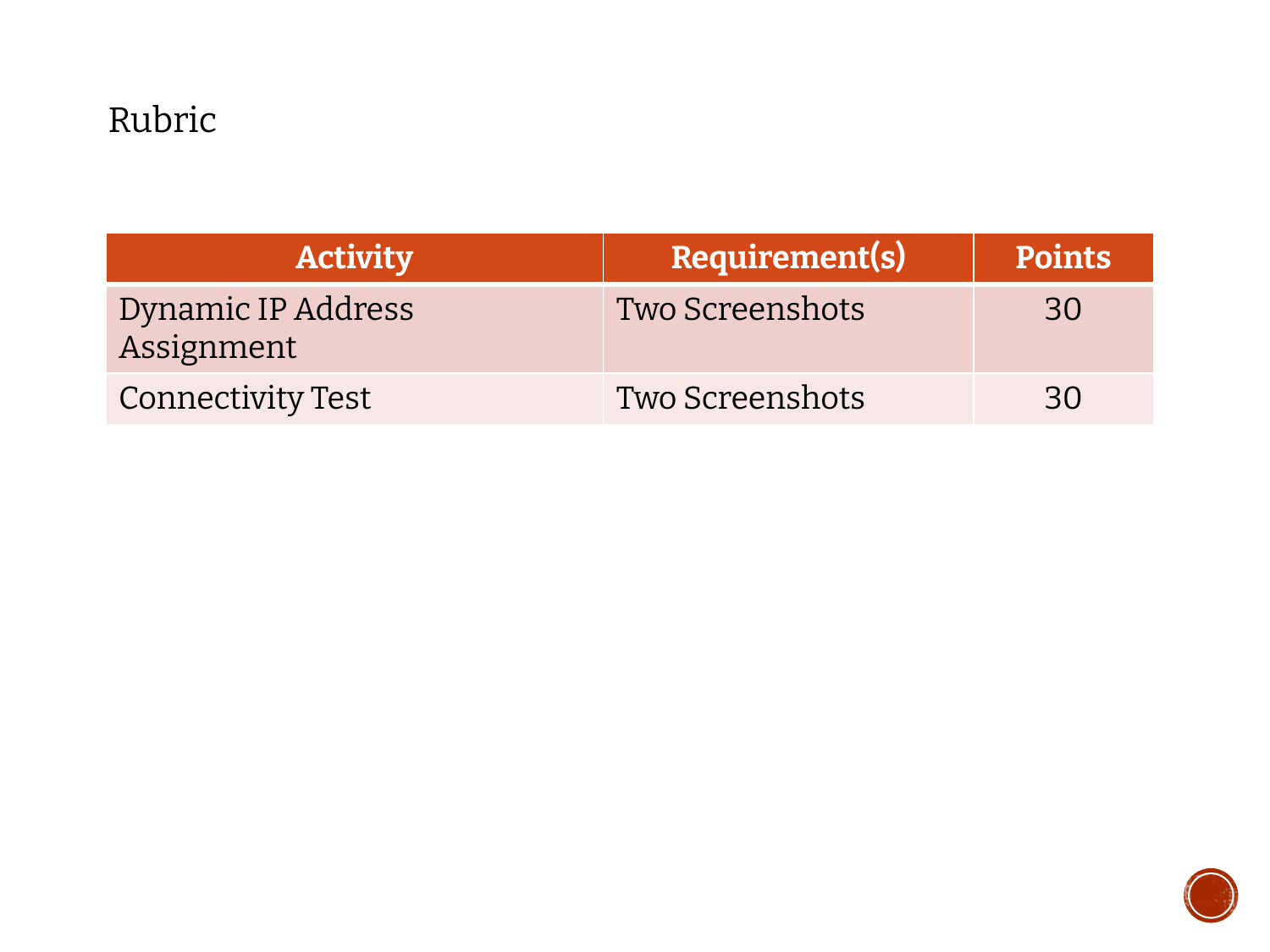

Rubric

| Activity | Requirement(s) | Points |
| --- | --- | --- |
| Dynamic IP Address Assignment | Two Screenshots | 30 |
| Connectivity Test | Two Screenshots | 30 |